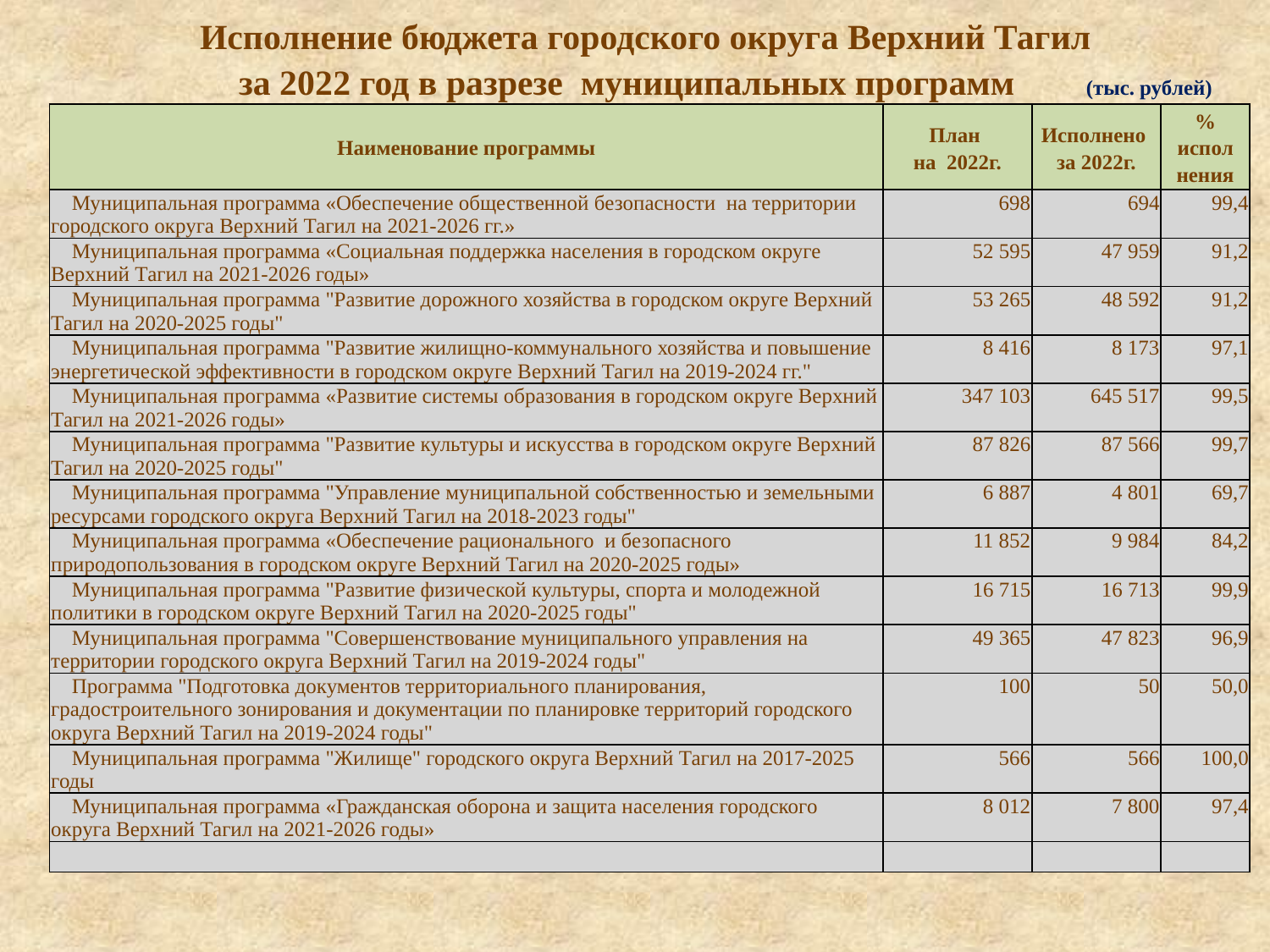

| Исполнение бюджета городского округа Верхний Тагил за 2022 год в разрезе муниципальных программ (тыс. рублей) |
| --- |
| Наименование программы | План на 2022г. | Исполнено за 2022г. | % испол нения |
| --- | --- | --- | --- |
| Муниципальная программа «Обеспечение общественной безопасности на территории городского округа Верхний Тагил на 2021-2026 гг.» | 698 | 694 | 99,4 |
| Муниципальная программа «Социальная поддержка населения в городском округе Верхний Тагил на 2021-2026 годы» | 52 595 | 47 959 | 91,2 |
| Муниципальная программа "Развитие дорожного хозяйства в городском округе Верхний Тагил на 2020-2025 годы" | 53 265 | 48 592 | 91,2 |
| Муниципальная программа "Развитие жилищно-коммунального хозяйства и повышение энергетической эффективности в городском округе Верхний Тагил на 2019-2024 гг." | 8 416 | 8 173 | 97,1 |
| Муниципальная программа «Развитие системы образования в городском округе Верхний Тагил на 2021-2026 годы» | 347 103 | 645 517 | 99,5 |
| Муниципальная программа "Развитие культуры и искусства в городском округе Верхний Тагил на 2020-2025 годы" | 87 826 | 87 566 | 99,7 |
| Муниципальная программа "Управление муниципальной собственностью и земельными ресурсами городского округа Верхний Тагил на 2018-2023 годы" | 6 887 | 4 801 | 69,7 |
| Муниципальная программа «Обеспечение рационального и безопасного природопользования в городском округе Верхний Тагил на 2020-2025 годы» | 11 852 | 9 984 | 84,2 |
| Муниципальная программа "Развитие физической культуры, спорта и молодежной политики в городском округе Верхний Тагил на 2020-2025 годы" | 16 715 | 16 713 | 99,9 |
| Муниципальная программа "Совершенствование муниципального управления на территории городского округа Верхний Тагил на 2019-2024 годы" | 49 365 | 47 823 | 96,9 |
| Программа "Подготовка документов территориального планирования, градостроительного зонирования и документации по планировке территорий городского округа Верхний Тагил на 2019-2024 годы" | 100 | 50 | 50,0 |
| Муниципальная программа "Жилище" городского округа Верхний Тагил на 2017-2025 годы | 566 | 566 | 100,0 |
| Муниципальная программа «Гражданская оборона и защита населения городского округа Верхний Тагил на 2021-2026 годы» | 8 012 | 7 800 | 97,4 |
|  |  |  |  |
14